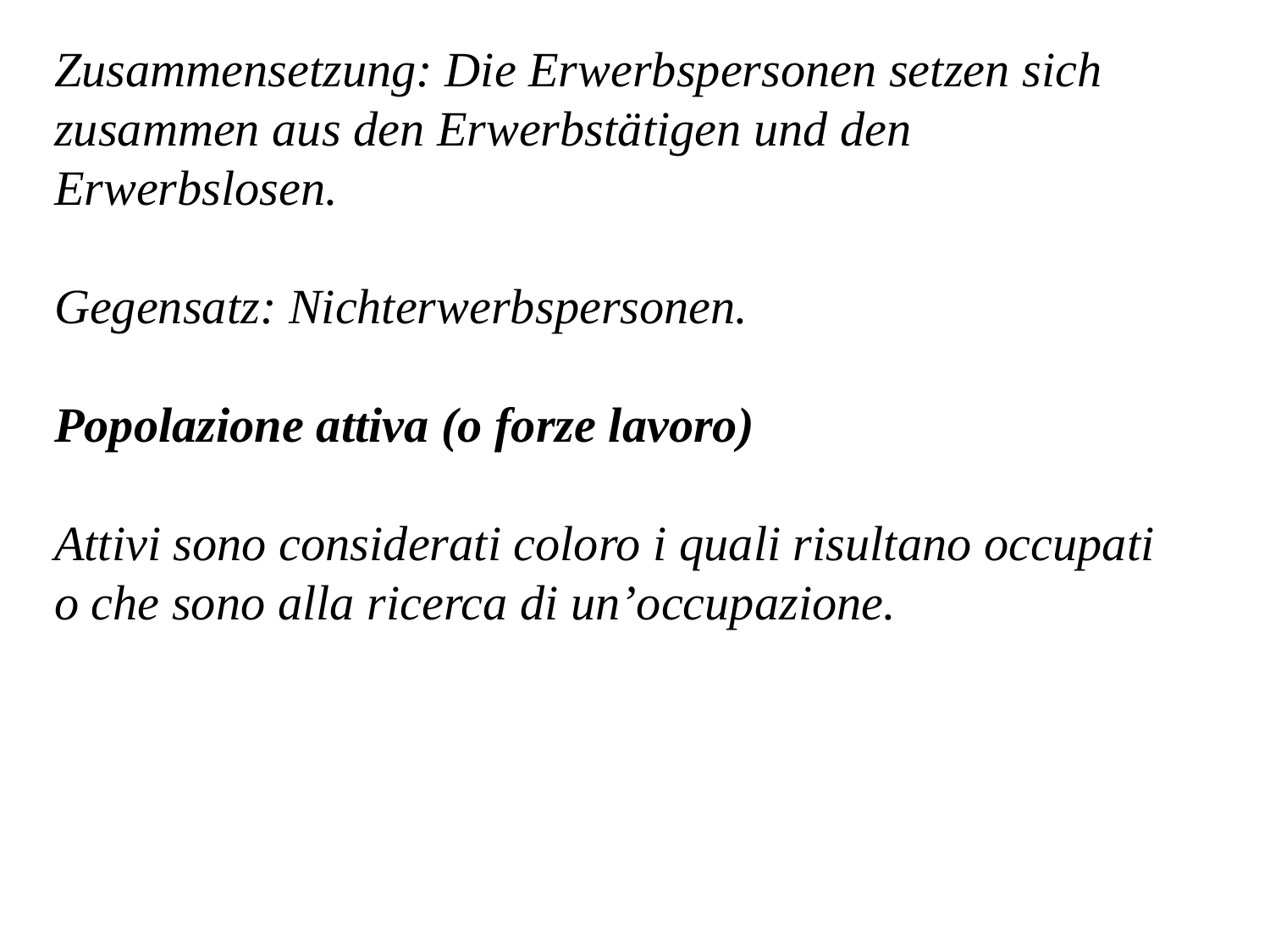

Zusammensetzung: Die Erwerbspersonen setzen sich zusammen aus den Erwerbstätigen und den Erwerbslosen.
Gegensatz: Nichterwerbspersonen.

Popolazione attiva (o forze lavoro)

Attivi sono considerati coloro i quali risultano occupati o che sono alla ricerca di un’occupazione.